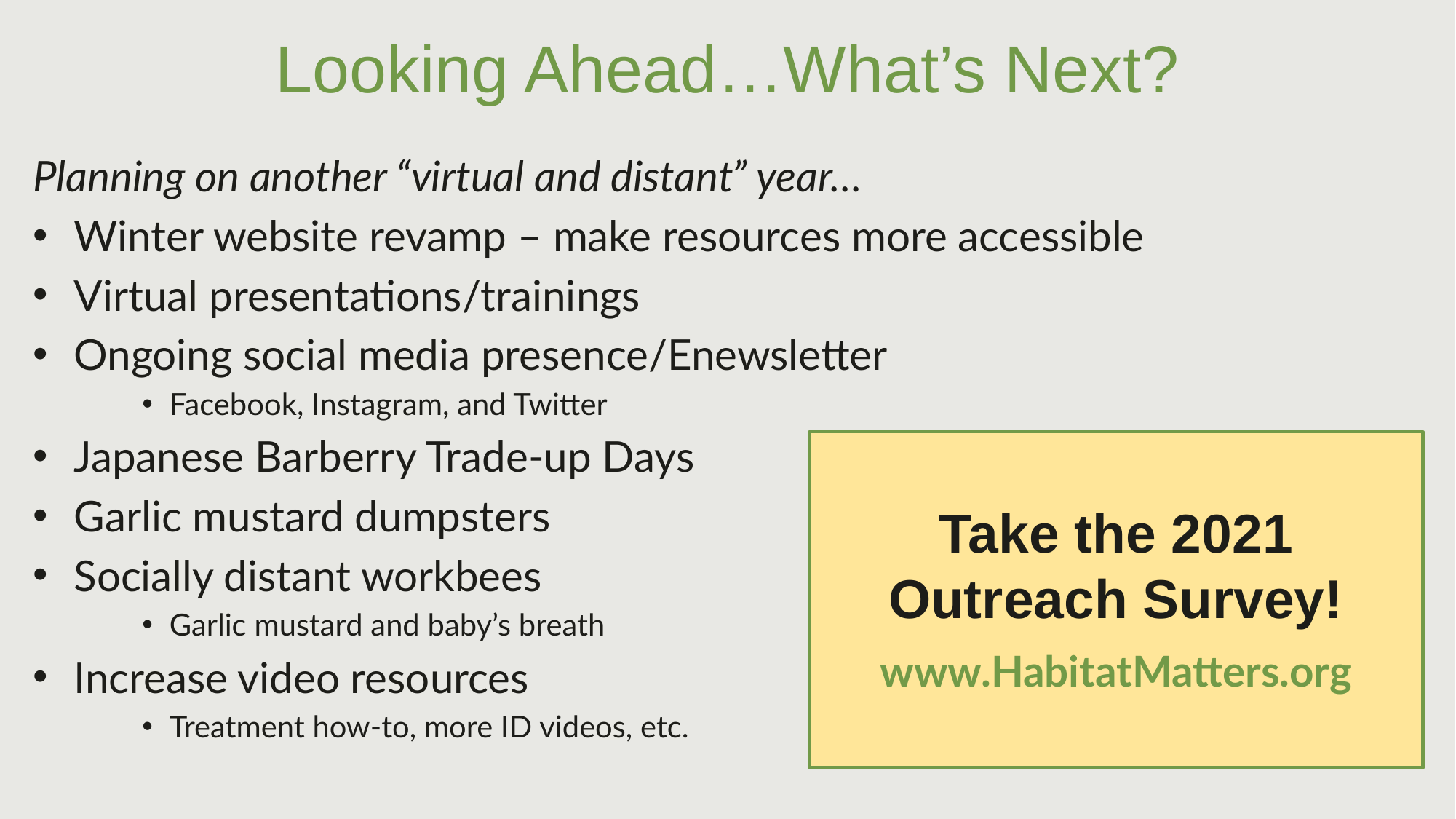

# Looking Ahead…What’s Next?
Planning on another “virtual and distant” year…
Winter website revamp – make resources more accessible
Virtual presentations/trainings
Ongoing social media presence/Enewsletter
Facebook, Instagram, and Twitter
Japanese Barberry Trade-up Days
Garlic mustard dumpsters
Socially distant workbees
Garlic mustard and baby’s breath
Increase video resources
Treatment how-to, more ID videos, etc.

Take the 2021 Outreach Survey!
www.HabitatMatters.org